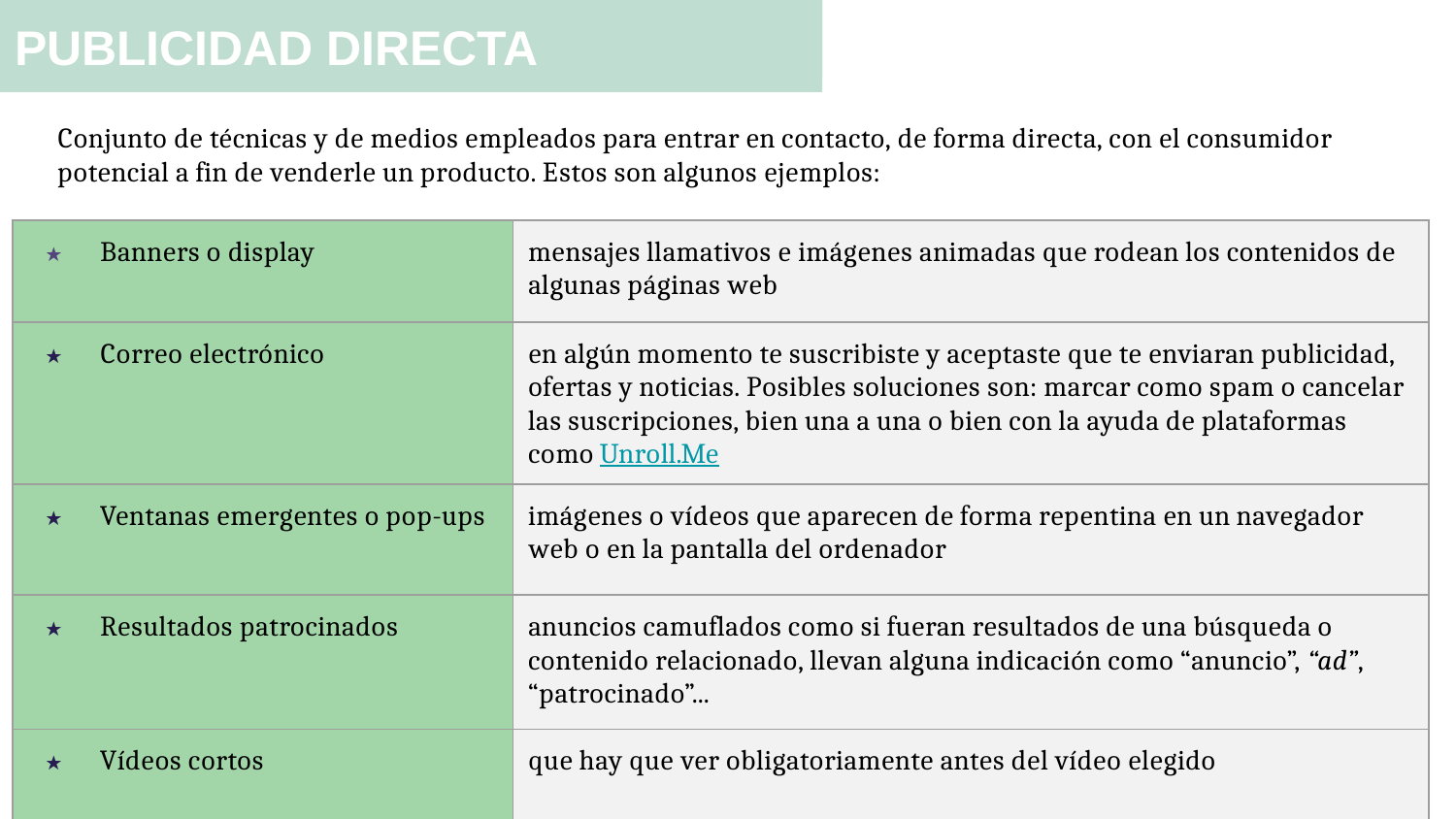

TIPOS
PUBLICIDAD DIRECTA

RECOMENDACIONES
Conjunto de técnicas y de medios empleados para entrar en contacto, de forma directa, con el consumidor potencial a fin de venderle un producto. Estos son algunos ejemplos:
| Banners o display | mensajes llamativos e imágenes animadas que rodean los contenidos de algunas páginas web |
| --- | --- |
| Correo electrónico | en algún momento te suscribiste y aceptaste que te enviaran publicidad, ofertas y noticias. Posibles soluciones son: marcar como spam o cancelar las suscripciones, bien una a una o bien con la ayuda de plataformas como Unroll.Me |
| Ventanas emergentes o pop-ups | imágenes o vídeos que aparecen de forma repentina en un navegador web o en la pantalla del ordenador |
| Resultados patrocinados | anuncios camuflados como si fueran resultados de una búsqueda o contenido relacionado, llevan alguna indicación como “anuncio”, “ad”, “patrocinado”... |
| Vídeos cortos | que hay que ver obligatoriamente antes del vídeo elegido |